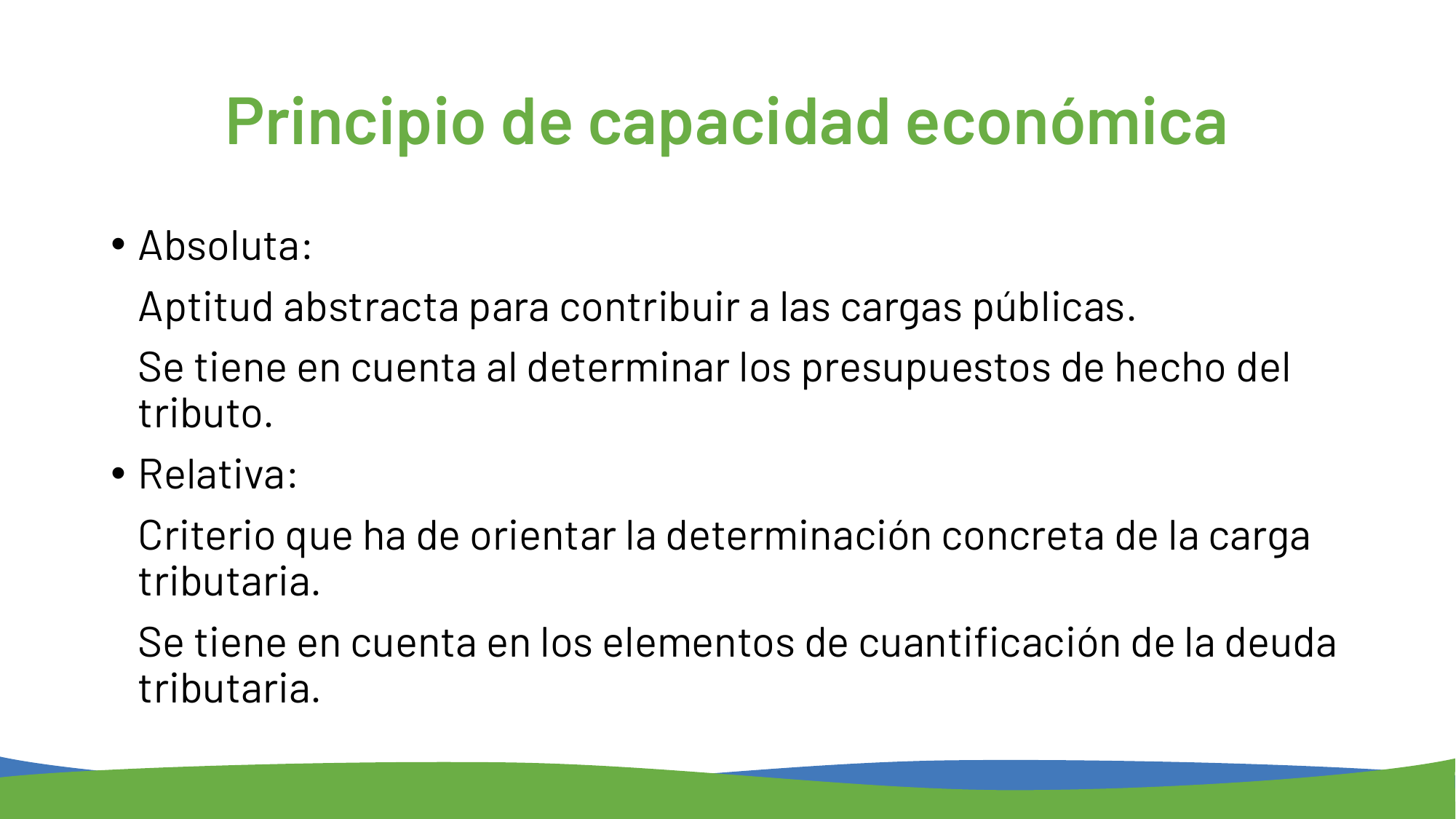

# Principio de capacidad económica
Absoluta:
	Aptitud abstracta para contribuir a las cargas públicas.
	Se tiene en cuenta al determinar los presupuestos de hecho del tributo.
Relativa:
	Criterio que ha de orientar la determinación concreta de la carga tributaria.
	Se tiene en cuenta en los elementos de cuantificación de la deuda tributaria.